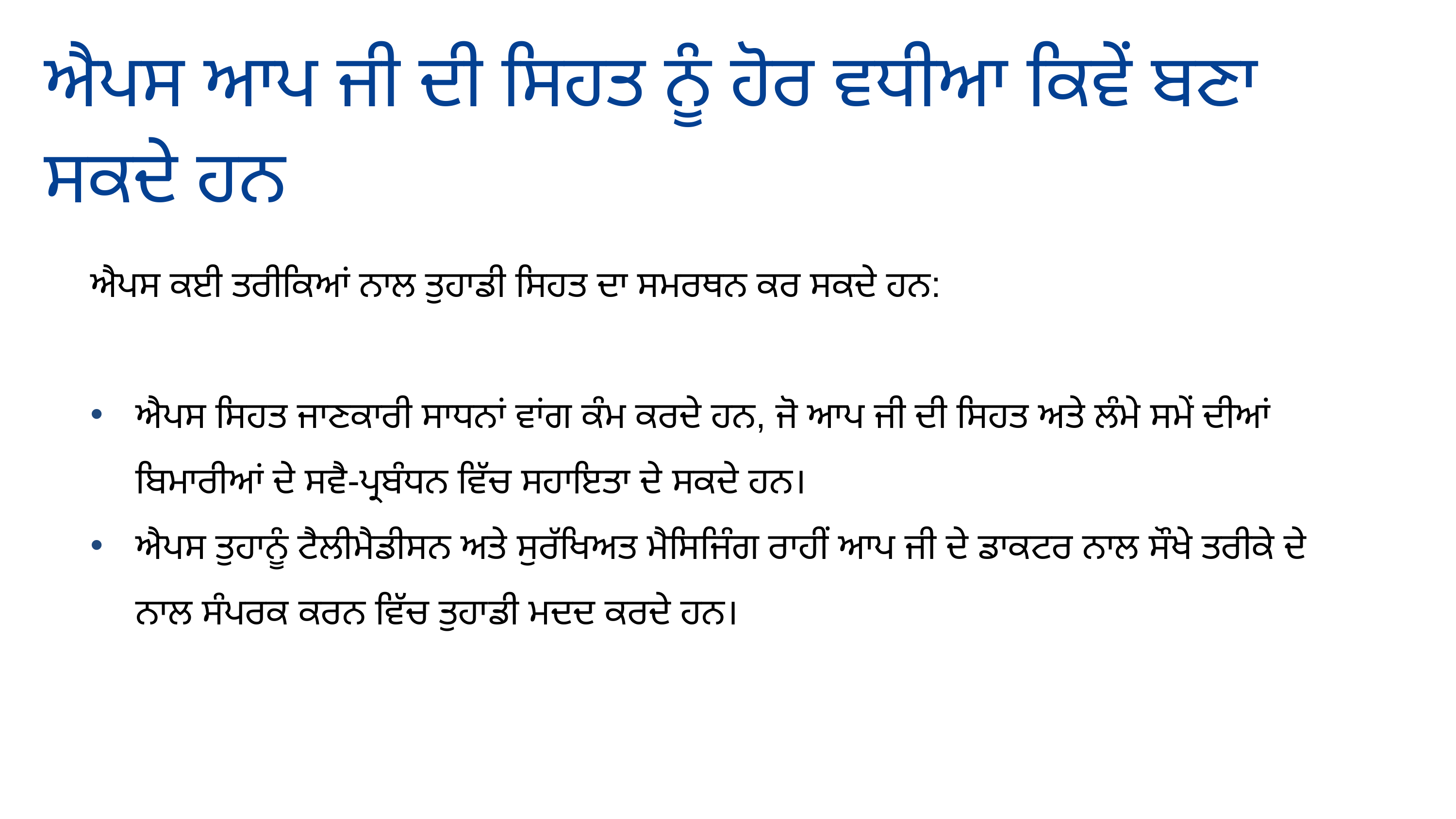

ਐਪਸ ਆਪ ਜੀ ਦੀ ਸਿਹਤ ਨੂੰ ਹੋਰ ਵਧੀਆ ਕਿਵੇਂ ਬਣਾ ਸਕਦੇ ਹਨ

ਐਪਸ ਕਈ ਤਰੀਕਿਆਂ ਨਾਲ ਤੁਹਾਡੀ ਸਿਹਤ ਦਾ ਸਮਰਥਨ ਕਰ ਸਕਦੇ ਹਨ:

ਐਪਸ ਸਿਹਤ ਜਾਣਕਾਰੀ ਸਾਧਨਾਂ ਵਾਂਗ ਕੰਮ ਕਰਦੇ ਹਨ, ਜੋ ਆਪ ਜੀ ਦੀ ਸਿਹਤ ਅਤੇ ਲੰਮੇ ਸਮੇਂ ਦੀਆਂ ਬਿਮਾਰੀਆਂ ਦੇ ਸਵੈ-ਪ੍ਰਬੰਧਨ ਵਿੱਚ ਸਹਾਇਤਾ ਦੇ ਸਕਦੇ ਹਨ।
ਐਪਸ ਤੁਹਾਨੂੰ ਟੈਲੀਮੈਡੀਸਨ ਅਤੇ ਸੁਰੱਖਿਅਤ ਮੈਸਿਜਿੰਗ ਰਾਹੀਂ ਆਪ ਜੀ ਦੇ ਡਾਕਟਰ ਨਾਲ ਸੌਖੇ ਤਰੀਕੇ ਦੇ ਨਾਲ ਸੰਪਰਕ ਕਰਨ ਵਿੱਚ ਤੁਹਾਡੀ ਮਦਦ ਕਰਦੇ ਹਨ।